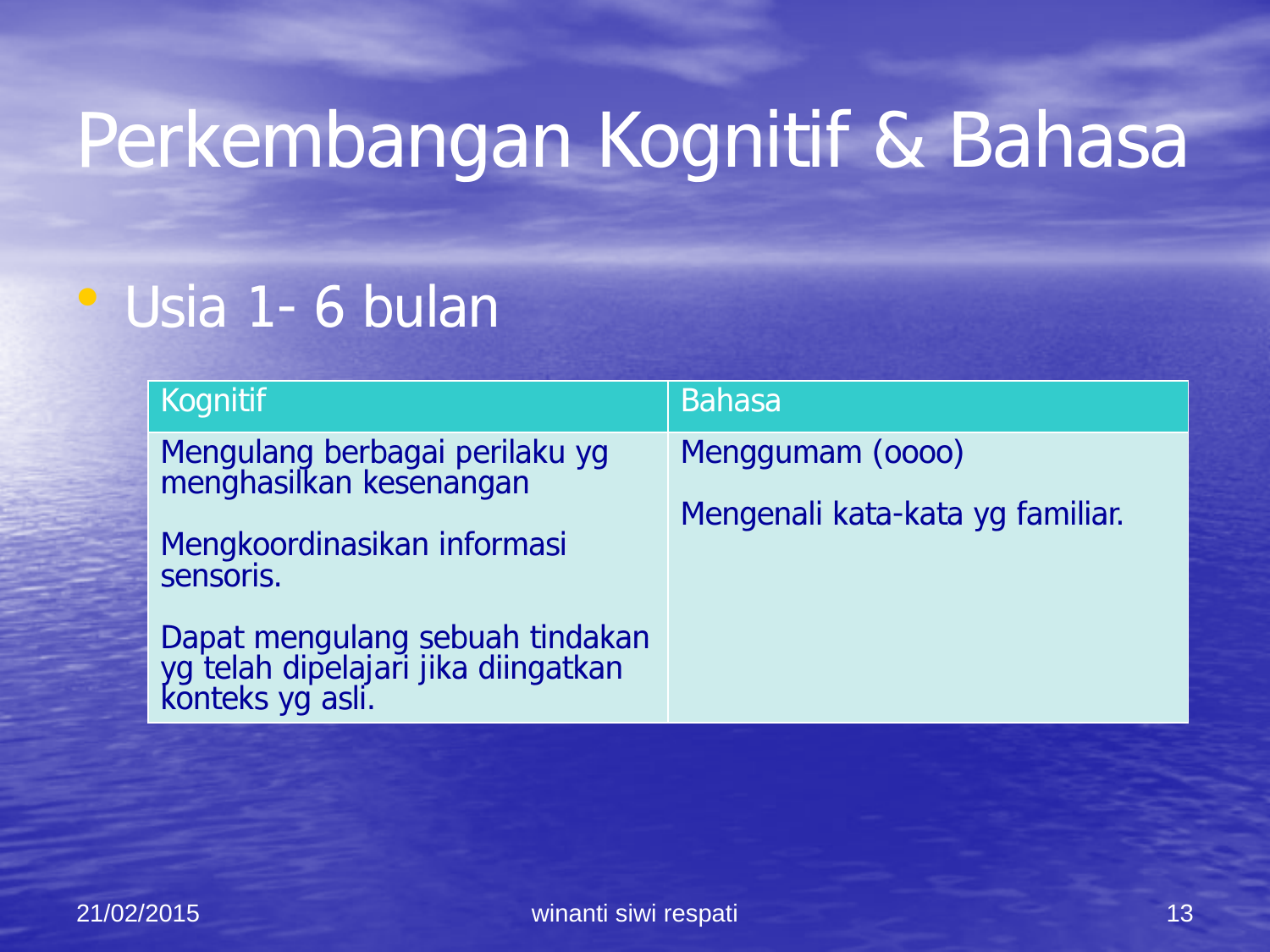

# Perkembangan Kognitif & Bahasa
Usia 1- 6 bulan

| Kognitif | Bahasa |
| --- | --- |
| Mengulang berbagai perilaku yg menghasilkan kesenangan Mengkoordinasikan informasi sensoris. Dapat mengulang sebuah tindakan yg telah dipelajari jika diingatkan konteks yg asli. | Menggumam (oooo) Mengenali kata-kata yg familiar. |
21/02/2015
winanti siwi respati
13